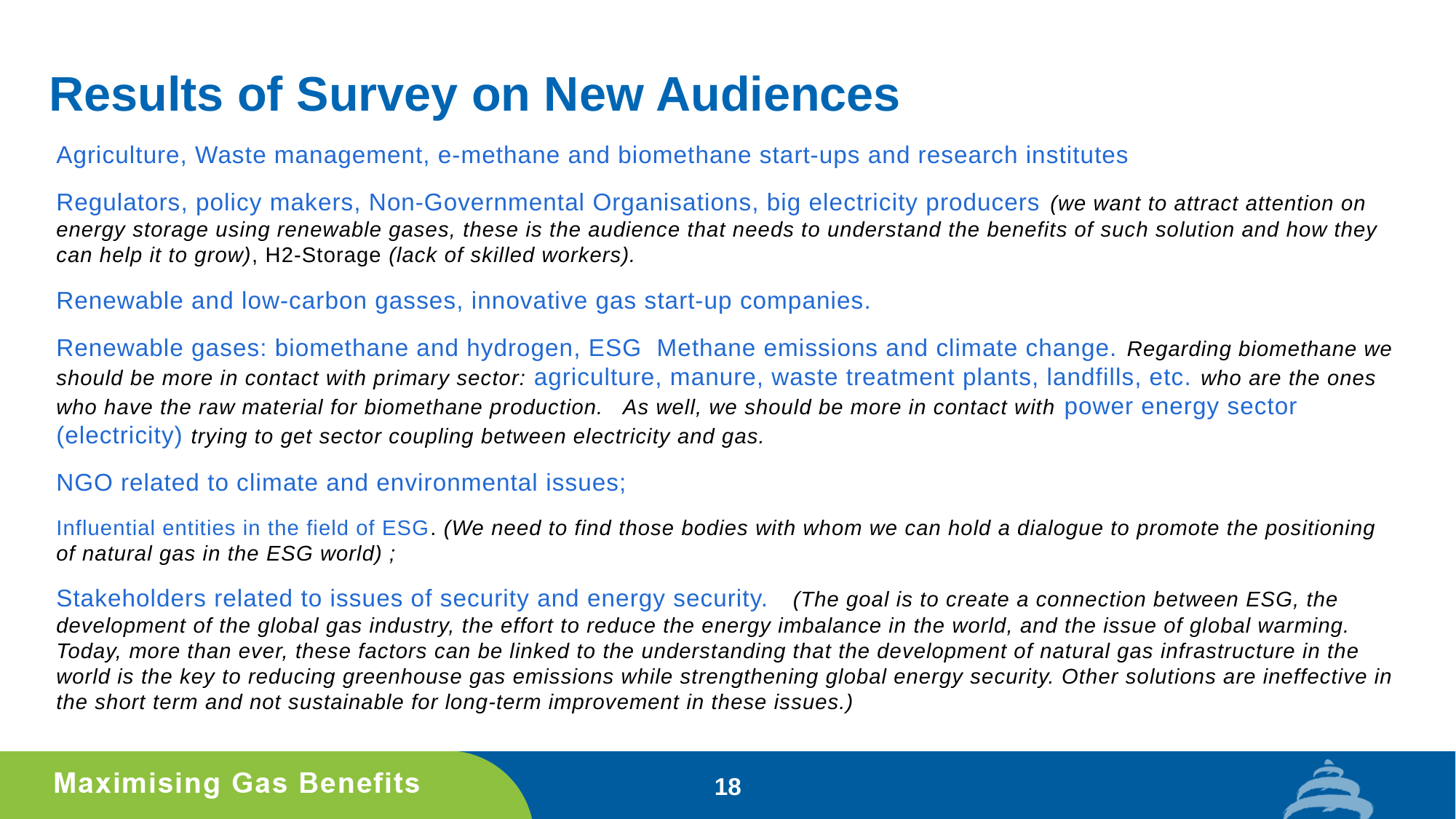

# Results of Survey on New Audiences
Agriculture, Waste management, e-methane and biomethane start-ups and research institutes
Regulators, policy makers, Non-Governmental Organisations, big electricity producers (we want to attract attention on energy storage using renewable gases, these is the audience that needs to understand the benefits of such solution and how they can help it to grow), H2-Storage (lack of skilled workers).
Renewable and low-carbon gasses, innovative gas start-up companies.
Renewable gases: biomethane and hydrogen, ESG  Methane emissions and climate change. Regarding biomethane we should be more in contact with primary sector: agriculture, manure, waste treatment plants, landfills, etc. who are the ones who have the raw material for biomethane production.   As well, we should be more in contact with power energy sector (electricity) trying to get sector coupling between electricity and gas.
NGO related to climate and environmental issues;
Influential entities in the field of ESG. (We need to find those bodies with whom we can hold a dialogue to promote the positioning of natural gas in the ESG world) ;
Stakeholders related to issues of security and energy security.   (The goal is to create a connection between ESG, the development of the global gas industry, the effort to reduce the energy imbalance in the world, and the issue of global warming.    Today, more than ever, these factors can be linked to the understanding that the development of natural gas infrastructure in the world is the key to reducing greenhouse gas emissions while strengthening global energy security. Other solutions are ineffective in the short term and not sustainable for long-term improvement in these issues.)

18